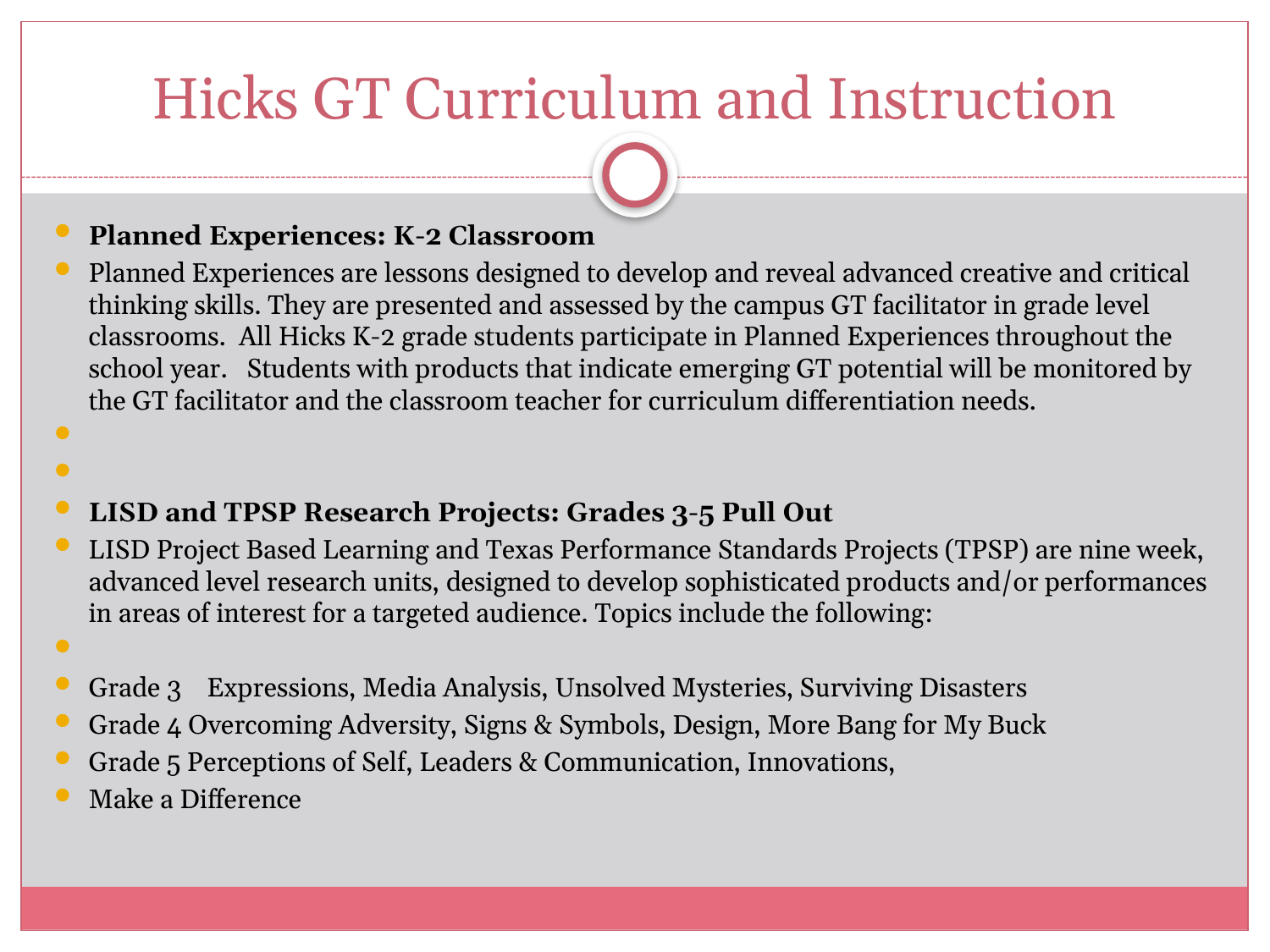

# Hicks GT Curriculum and Instruction
Planned Experiences: K-2 Classroom
Planned Experiences are lessons designed to develop and reveal advanced creative and critical thinking skills. They are presented and assessed by the campus GT facilitator in grade level classrooms.  All Hicks K-2 grade students participate in Planned Experiences throughout the school year.   Students with products that indicate emerging GT potential will be monitored by the GT facilitator and the classroom teacher for curriculum differentiation needs.

LISD and TPSP Research Projects: Grades 3-5 Pull Out
LISD Project Based Learning and Texas Performance Standards Projects (TPSP) are nine week, advanced level research units, designed to develop sophisticated products and/or performances in areas of interest for a targeted audience. Topics include the following:

Grade 3    Expressions, Media Analysis, Unsolved Mysteries, Surviving Disasters
Grade 4 Overcoming Adversity, Signs & Symbols, Design, More Bang for My Buck
Grade 5 Perceptions of Self, Leaders & Communication, Innovations,
Make a Difference